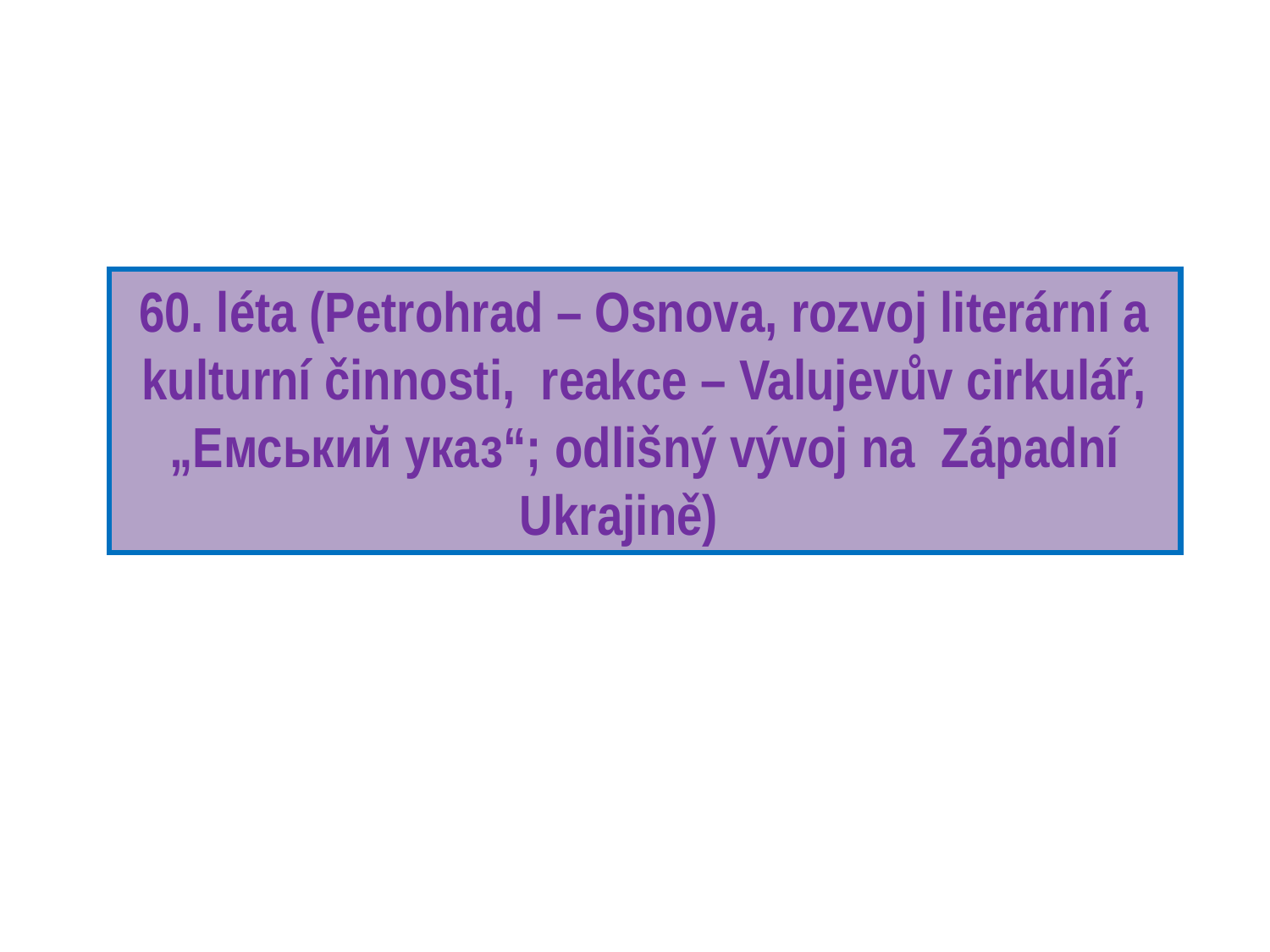

60. léta (Petrohrad – Osnova, rozvoj literární a kulturní činnosti,  reakce – Valujevův cirkulář, „Емський указ“; odlišný vývoj na  Západní Ukrajině)